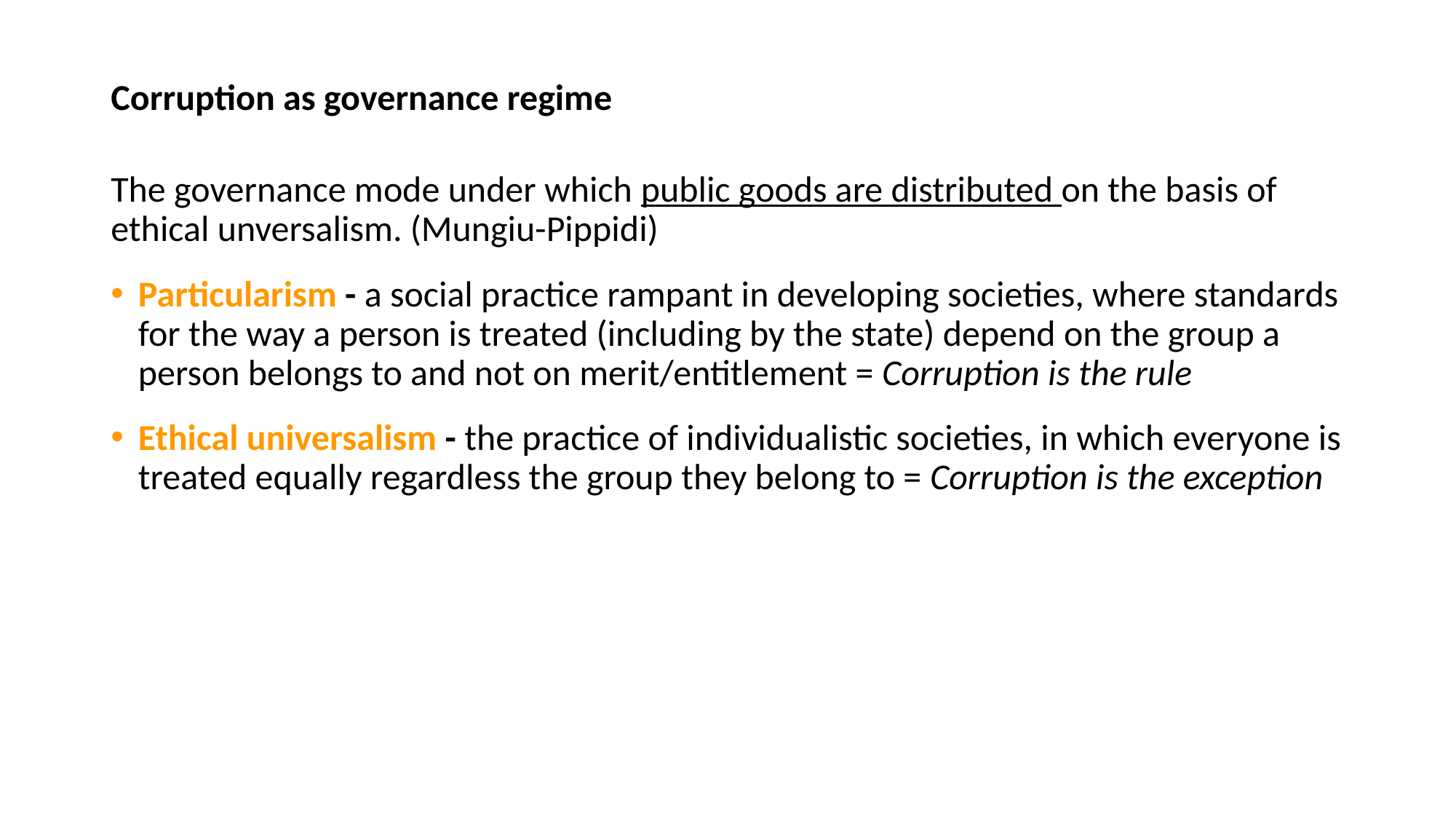

# Corruption as governance regime
The governance mode under which public goods are distributed on the basis of ethical unversalism. (Mungiu-Pippidi)
Particularism - a social practice rampant in developing societies, where standards for the way a person is treated (including by the state) depend on the group a person belongs to and not on merit/entitlement = Corruption is the rule
Ethical universalism - the practice of individualistic societies, in which everyone is treated equally regardless the group they belong to = Corruption is the exception